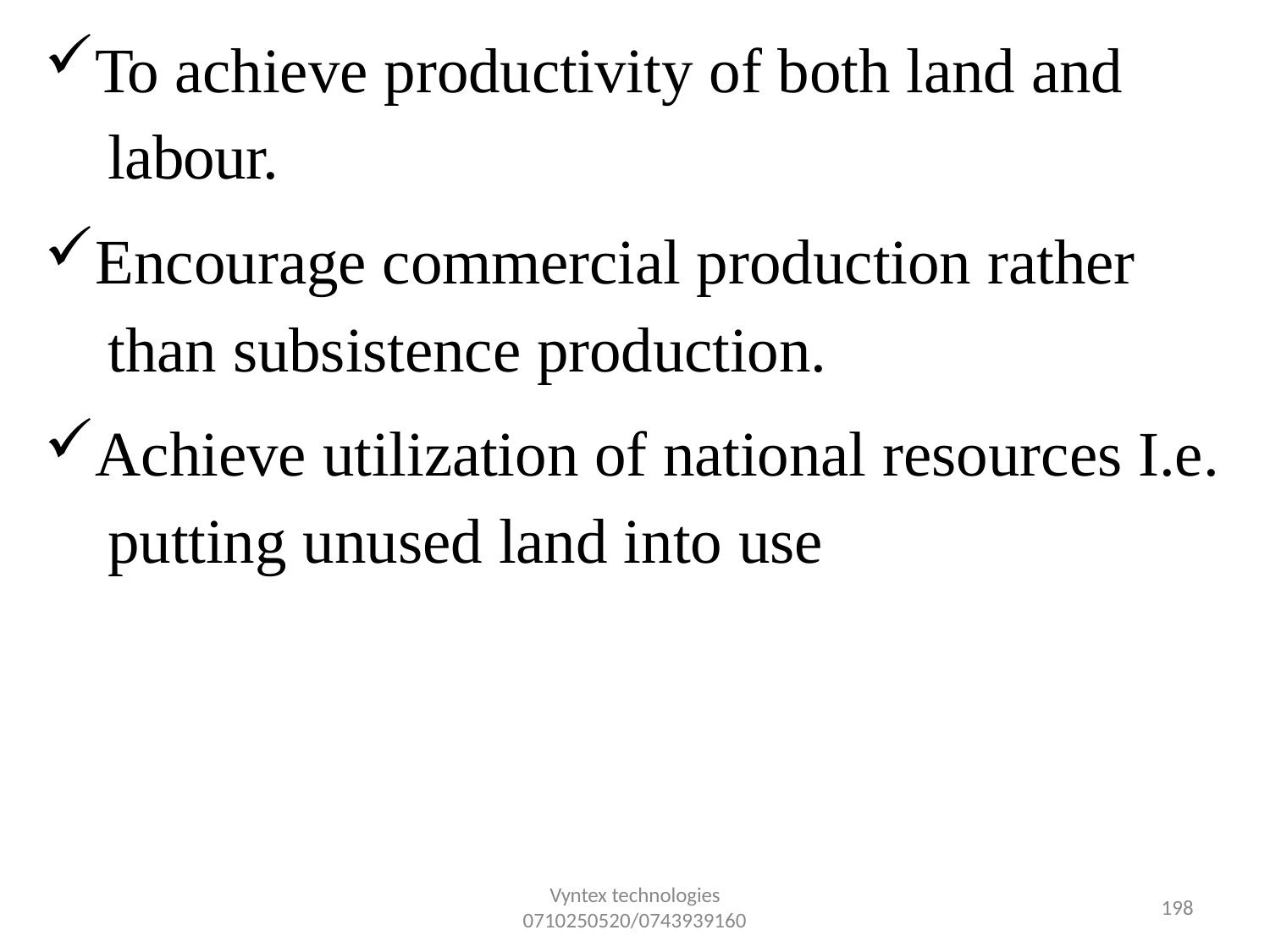

To achieve productivity of both land and  labour.
Encourage commercial production rather  than subsistence production.
Achieve utilization of national resources I.e.  putting unused land into use
Vyntex technologies
0710250520/0743939160
198